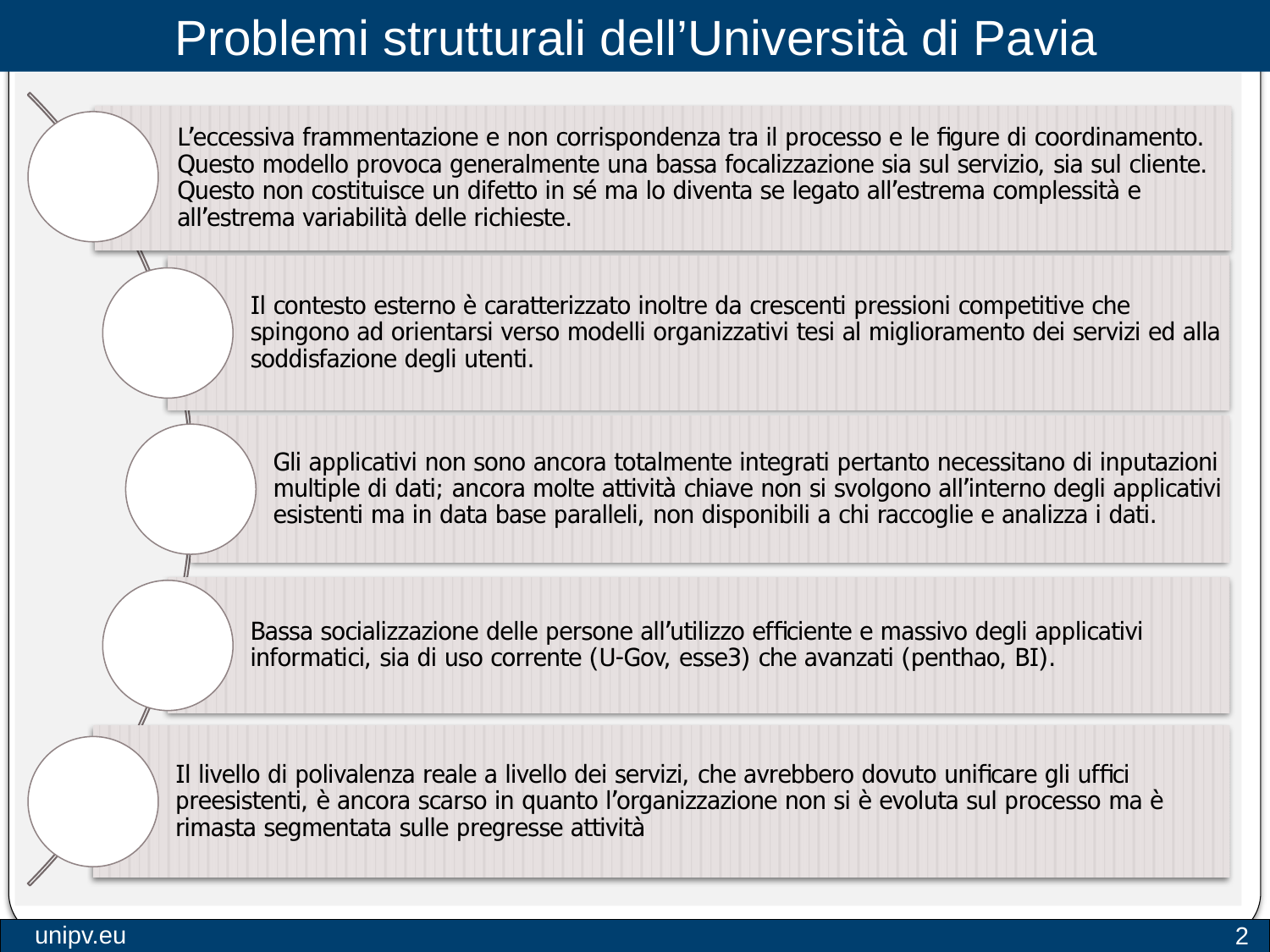

Problemi strutturali dell’Università di Pavia
L’eccessiva frammentazione e non corrispondenza tra il processo e le figure di coordinamento. Questo modello provoca generalmente una bassa focalizzazione sia sul servizio, sia sul cliente. Questo non costituisce un difetto in sé ma lo diventa se legato all’estrema complessità e all’estrema variabilità delle richieste.
Il contesto esterno è caratterizzato inoltre da crescenti pressioni competitive che spingono ad orientarsi verso modelli organizzativi tesi al miglioramento dei servizi ed alla soddisfazione degli utenti.
Gli applicativi non sono ancora totalmente integrati pertanto necessitano di inputazioni multiple di dati; ancora molte attività chiave non si svolgono all’interno degli applicativi esistenti ma in data base paralleli, non disponibili a chi raccoglie e analizza i dati.
Bassa socializzazione delle persone all’utilizzo efficiente e massivo degli applicativi informatici, sia di uso corrente (U-Gov, esse3) che avanzati (penthao, BI).
Il livello di polivalenza reale a livello dei servizi, che avrebbero dovuto unificare gli uffici preesistenti, è ancora scarso in quanto l’organizzazione non si è evoluta sul processo ma è rimasta segmentata sulle pregresse attività